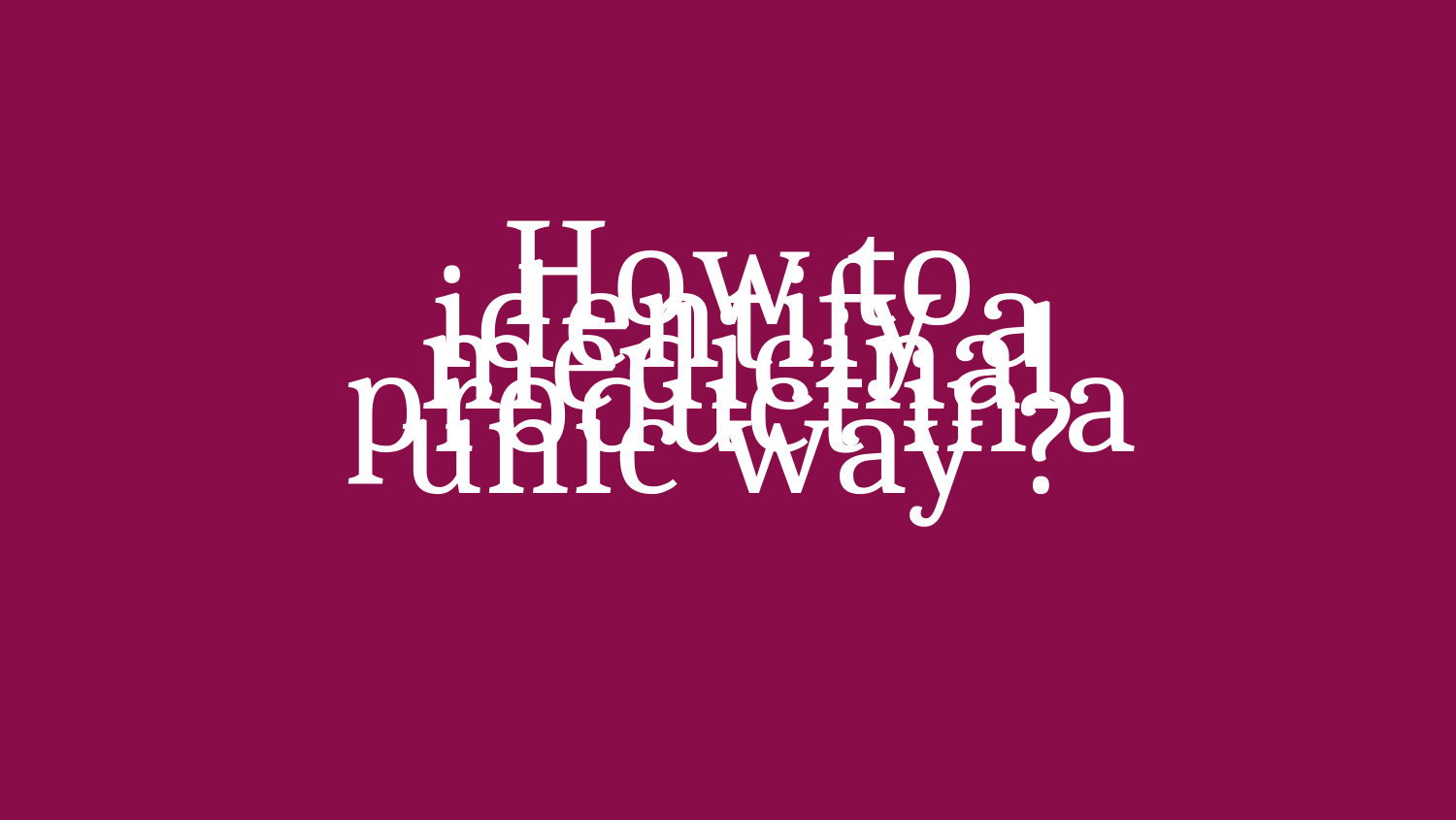

How to identify a medicinal product in a unic way ?